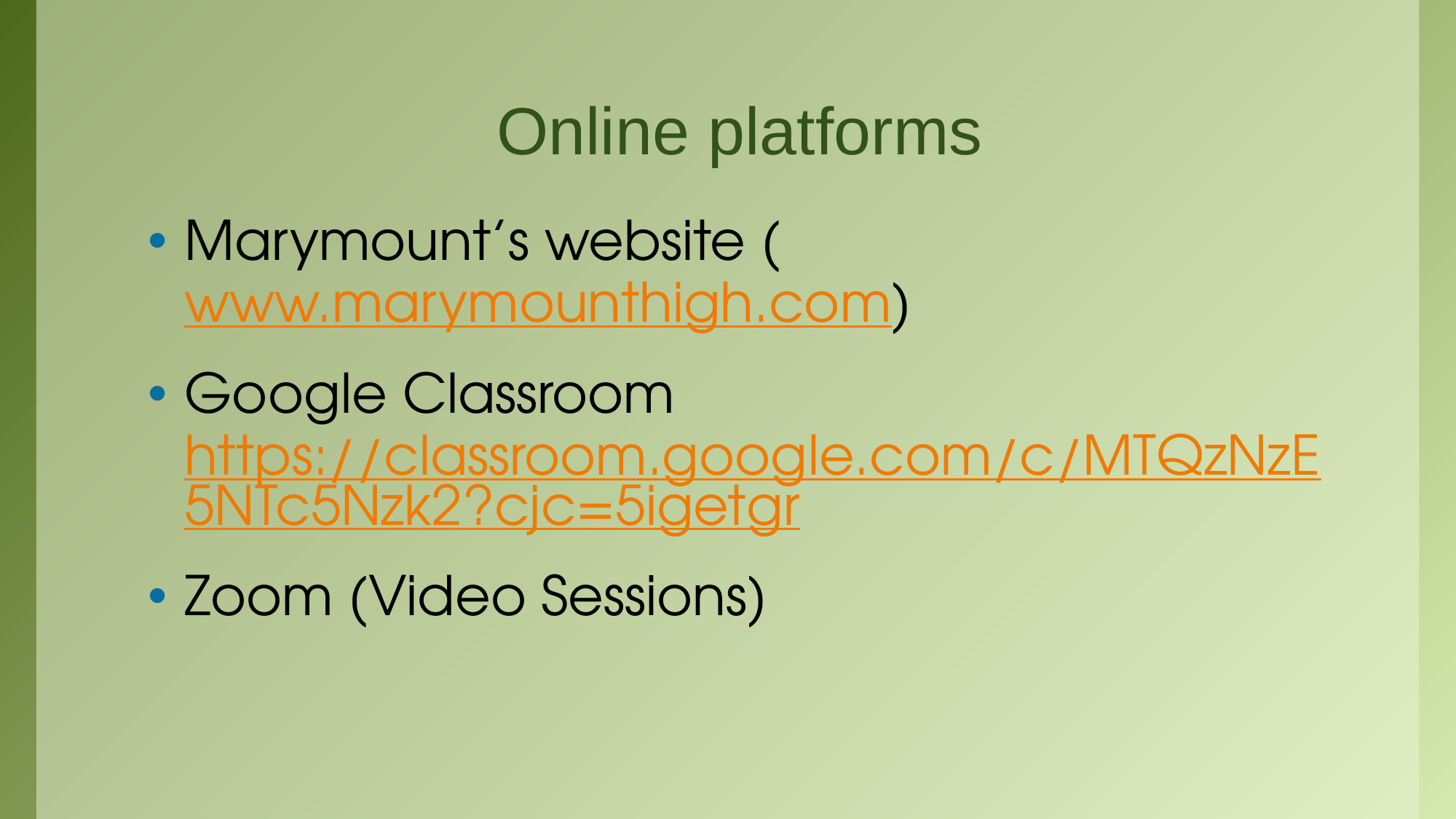

# Online platforms
Marymount’s website (www.marymounthigh.com)
Google Classroom https://classroom.google.com/c/MTQzNzE5NTc5Nzk2?cjc=5igetgr
Zoom (Video Sessions)